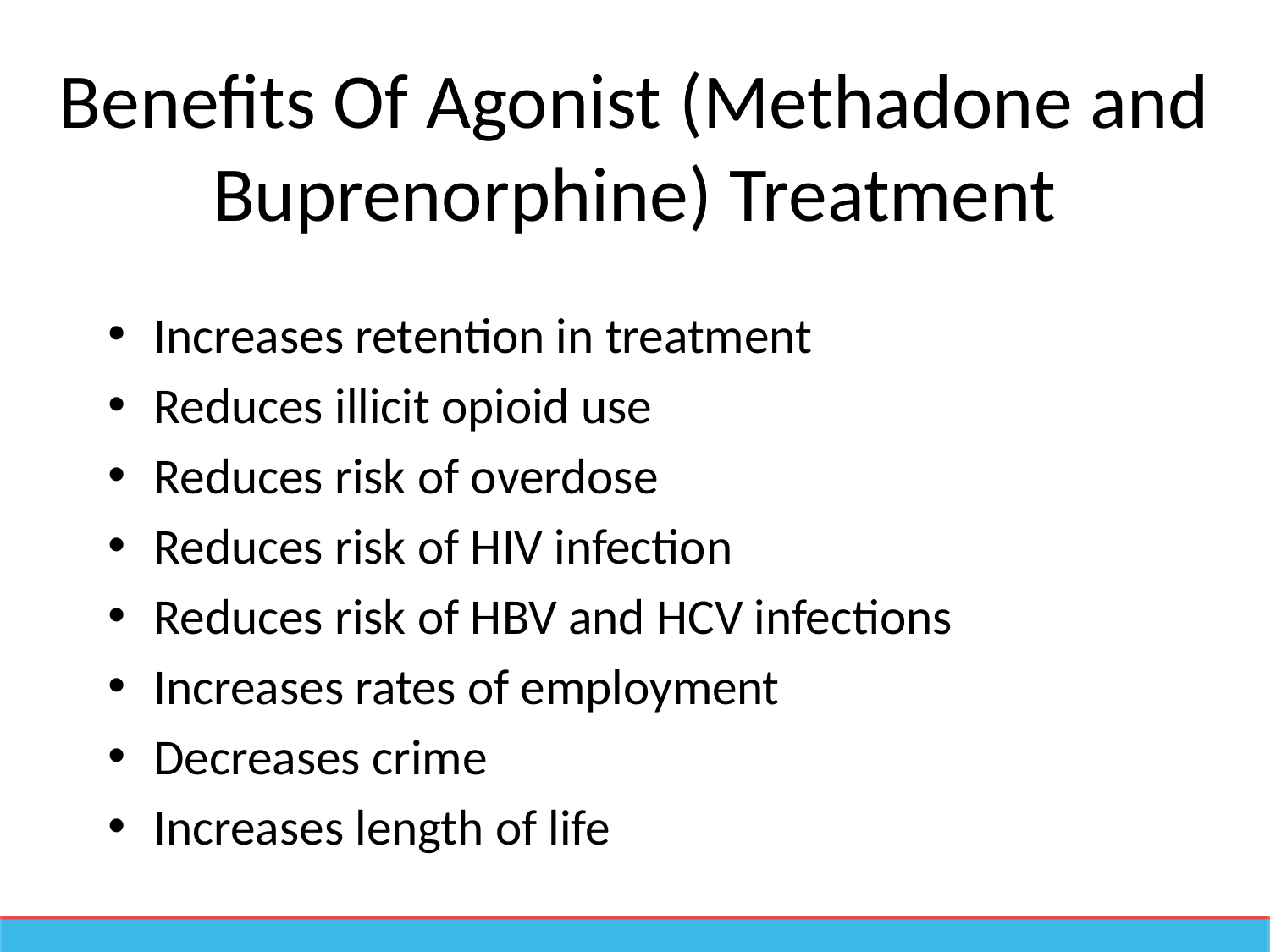

# Benefits Of Agonist (Methadone and Buprenorphine) Treatment
Increases retention in treatment
Reduces illicit opioid use
Reduces risk of overdose
Reduces risk of HIV infection
Reduces risk of HBV and HCV infections
Increases rates of employment
Decreases crime
Increases length of life